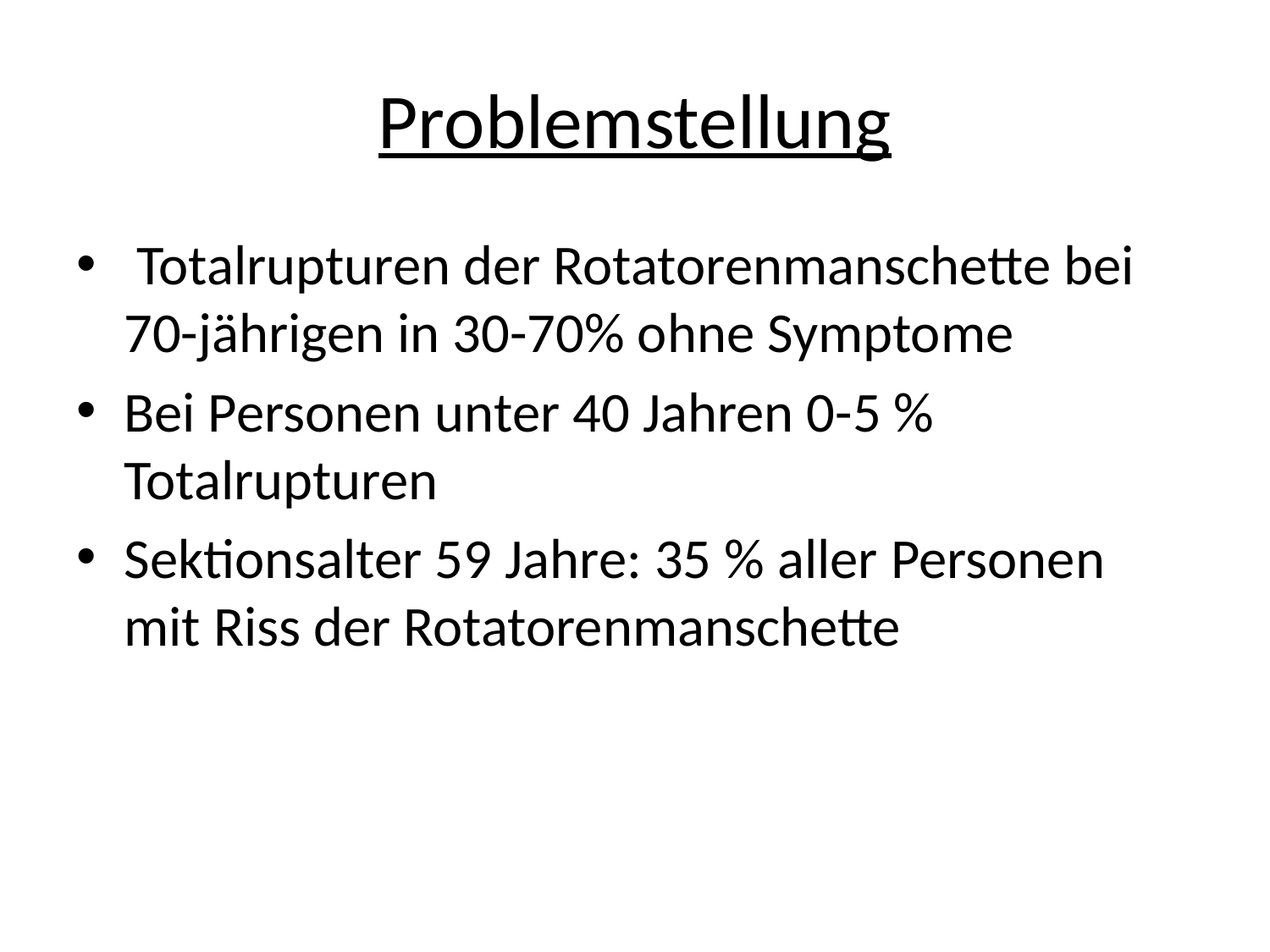

# Problemstellung
 Totalrupturen der Rotatorenmanschette bei 70-jährigen in 30-70% ohne Symptome
Bei Personen unter 40 Jahren 0-5 % Totalrupturen
Sektionsalter 59 Jahre: 35 % aller Personen mit Riss der Rotatorenmanschette